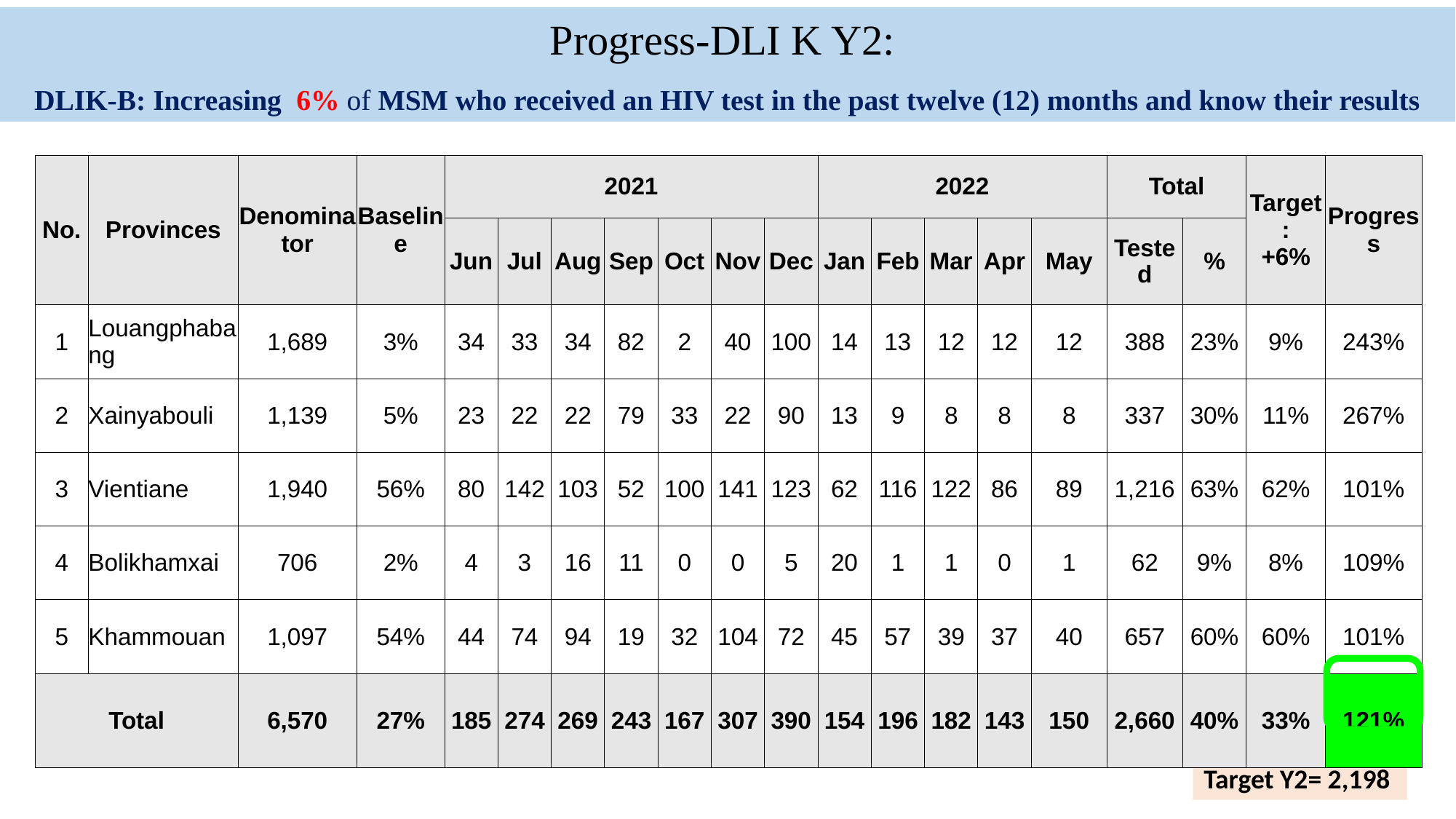

Progress-DLI K Y2:

DLIK-B: Increasing  6% of MSM who received an HIV test in the past twelve (12) months and know their results
| No. | Provinces | Denominator | Baseline | 2021 |  |  |  |  |  |  | 2022 |  |  |  |  | Total |  | Target: +6% | Progress |
| --- | --- | --- | --- | --- | --- | --- | --- | --- | --- | --- | --- | --- | --- | --- | --- | --- | --- | --- | --- |
|  |  |  |  | Jun | Jul | Aug | Sep | Oct | Nov | Dec | Jan | Feb | Mar | Apr | May | Tested | % |  |  |
| 1 | Louangphabang | 1,689 | 3% | 34 | 33 | 34 | 82 | 2 | 40 | 100 | 14 | 13 | 12 | 12 | 12 | 388 | 23% | 9% | 243% |
| 2 | Xainyabouli | 1,139 | 5% | 23 | 22 | 22 | 79 | 33 | 22 | 90 | 13 | 9 | 8 | 8 | 8 | 337 | 30% | 11% | 267% |
| 3 | Vientiane | 1,940 | 56% | 80 | 142 | 103 | 52 | 100 | 141 | 123 | 62 | 116 | 122 | 86 | 89 | 1,216 | 63% | 62% | 101% |
| 4 | Bolikhamxai | 706 | 2% | 4 | 3 | 16 | 11 | 0 | 0 | 5 | 20 | 1 | 1 | 0 | 1 | 62 | 9% | 8% | 109% |
| 5 | Khammouan | 1,097 | 54% | 44 | 74 | 94 | 19 | 32 | 104 | 72 | 45 | 57 | 39 | 37 | 40 | 657 | 60% | 60% | 101% |
| Total |  | 6,570 | 27% | 185 | 274 | 269 | 243 | 167 | 307 | 390 | 154 | 196 | 182 | 143 | 150 | 2,660 | 40% | 33% | 121% |

Target Y2= 2,198
Y2=2,198